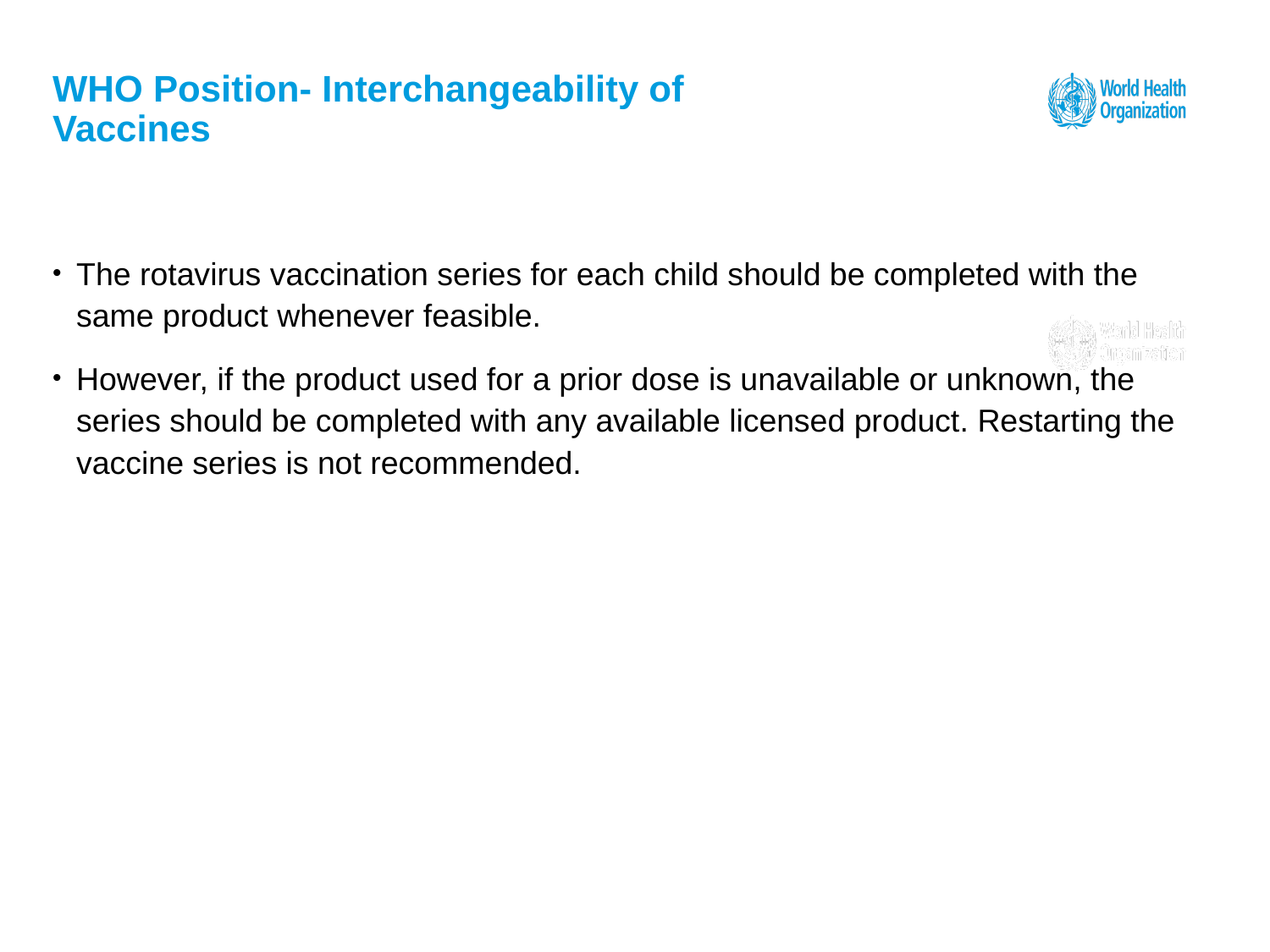

# WHO Position- Interchangeability of Vaccines
The rotavirus vaccination series for each child should be completed with the same product whenever feasible.
However, if the product used for a prior dose is unavailable or unknown, the series should be completed with any available licensed product. Restarting the vaccine series is not recommended.